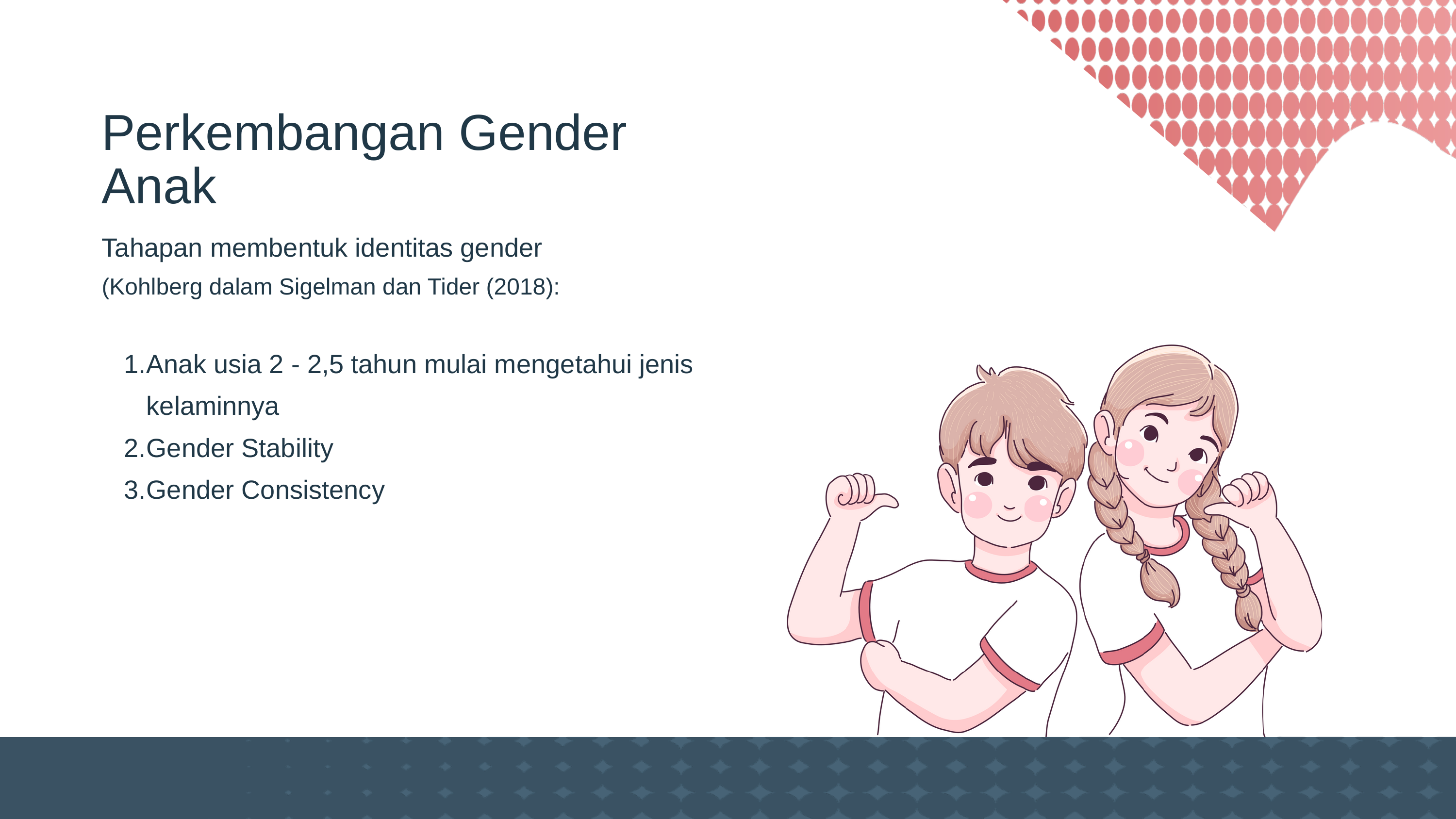

Perkembangan Gender Anak
Tahapan membentuk identitas gender
(Kohlberg dalam Sigelman dan Tider (2018):

Anak usia 2 - 2,5 tahun mulai mengetahui jenis kelaminnya
Gender Stability
Gender Consistency